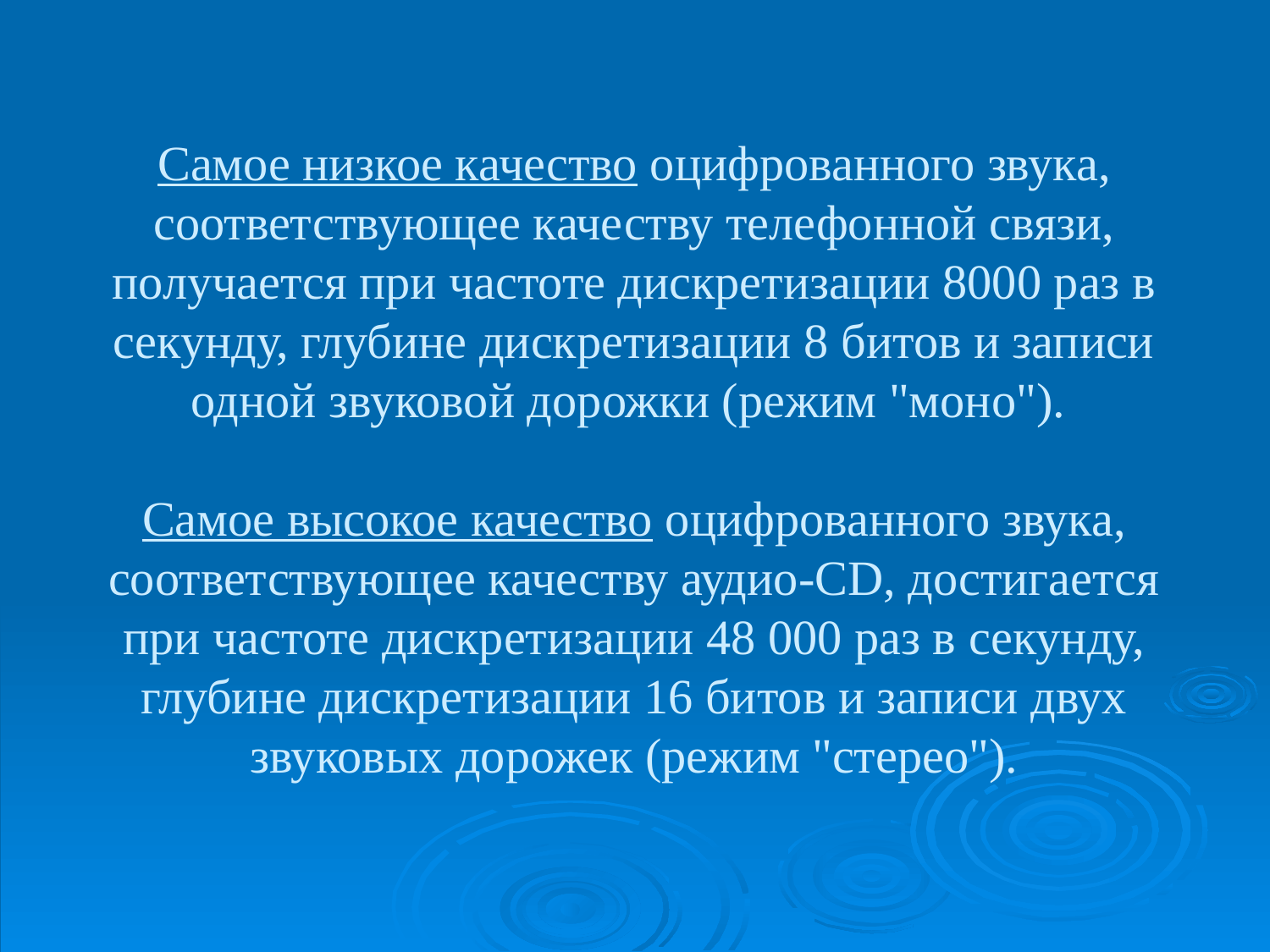

# Самое низкое качество оцифрованного звука, соответствующее качеству телефонной связи, получается при частоте дискретизации 8000 раз в секунду, глубине дискретизации 8 битов и записи одной звуковой дорожки (режим "моно"). Самое высокое качество оцифрованного звука, соответствующее качеству аудио-CD, достигается при частоте дискретизации 48 000 раз в секунду, глубине дискретизации 16 битов и записи двух звуковых дорожек (режим "стерео").